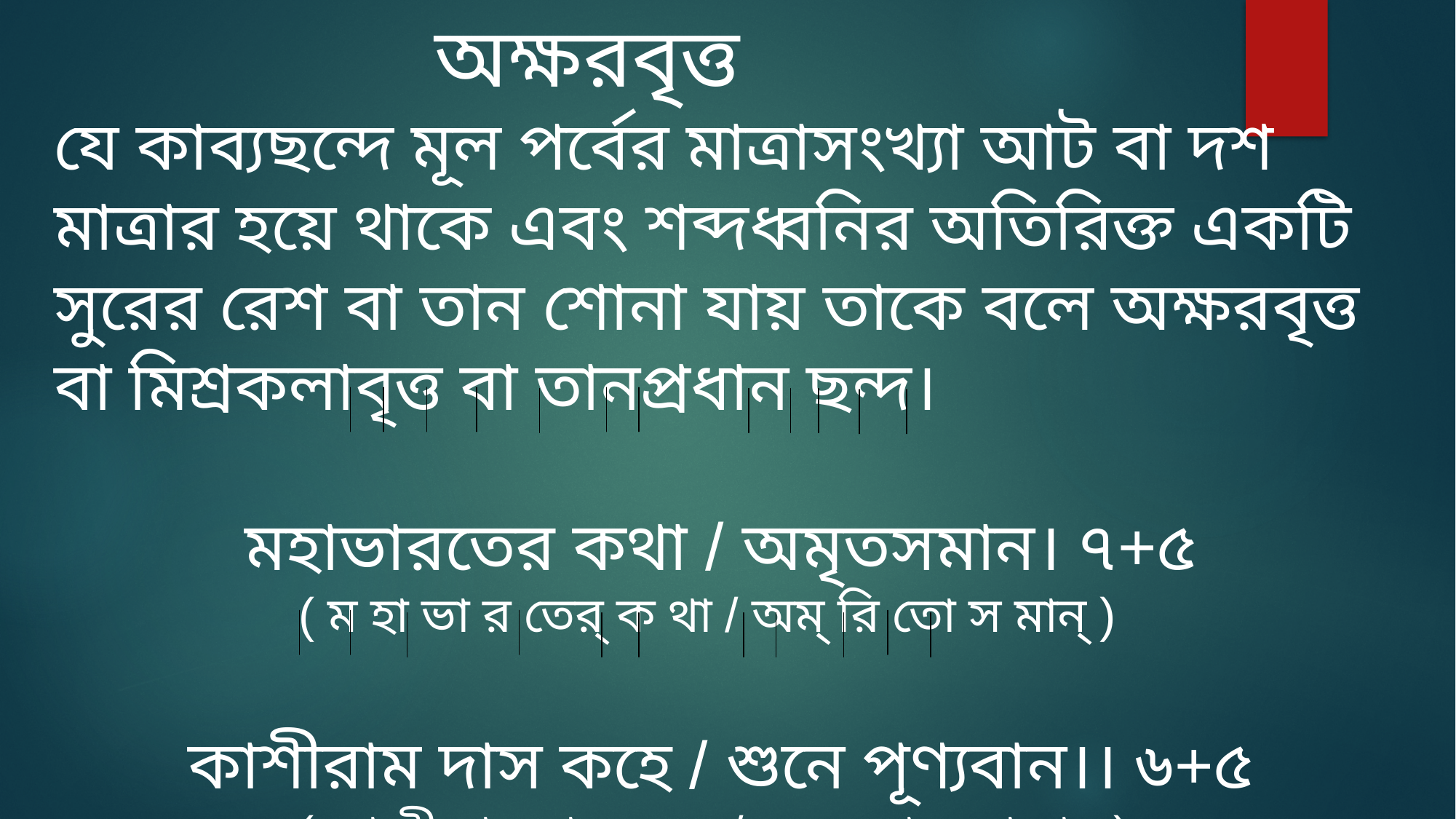

অক্ষরবৃত্ত
যে কাব্যছন্দে মূল পর্বের মাত্রাসংখ্যা আট বা দশ মাত্রার হয়ে থাকে এবং শব্দধ্বনির অতিরিক্ত একটি সুরের রেশ বা তান শোনা যায় তাকে বলে অক্ষরবৃত্ত বা মিশ্রকলাবৃত্ত বা তানপ্রধান ছন্দ।

মহাভারতের কথা / অমৃতসমান। ৭+৫
( ম হা ভা র তের্‌ ক থা / অম্‌ রি তো স মান্‌ )

কাশীরাম দাস কহে / শুনে পূণ্যবান।। ৬+৫
( কা শী রাম্‌ দাস্‌ ক হে / শু নে ,পুন্‌ নো বান্‌ )